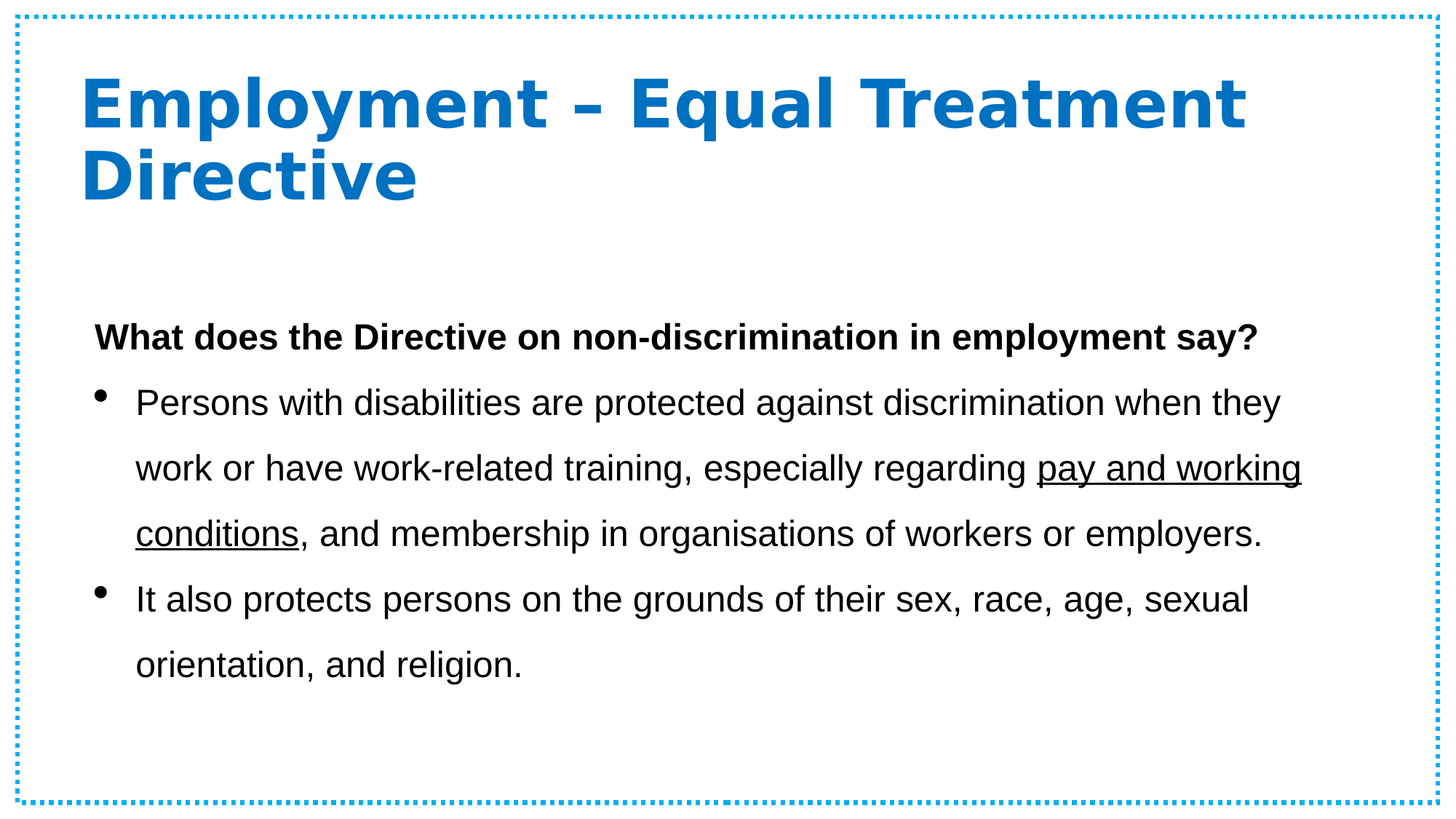

# Employment – Equal Treatment Directive
What does the Directive on non-discrimination in employment say?
Persons with disabilities are protected against discrimination when they work or have work-related training, especially regarding pay and working conditions, and membership in organisations of workers or employers.
It also protects persons on the grounds of their sex, race, age, sexual orientation, and religion.